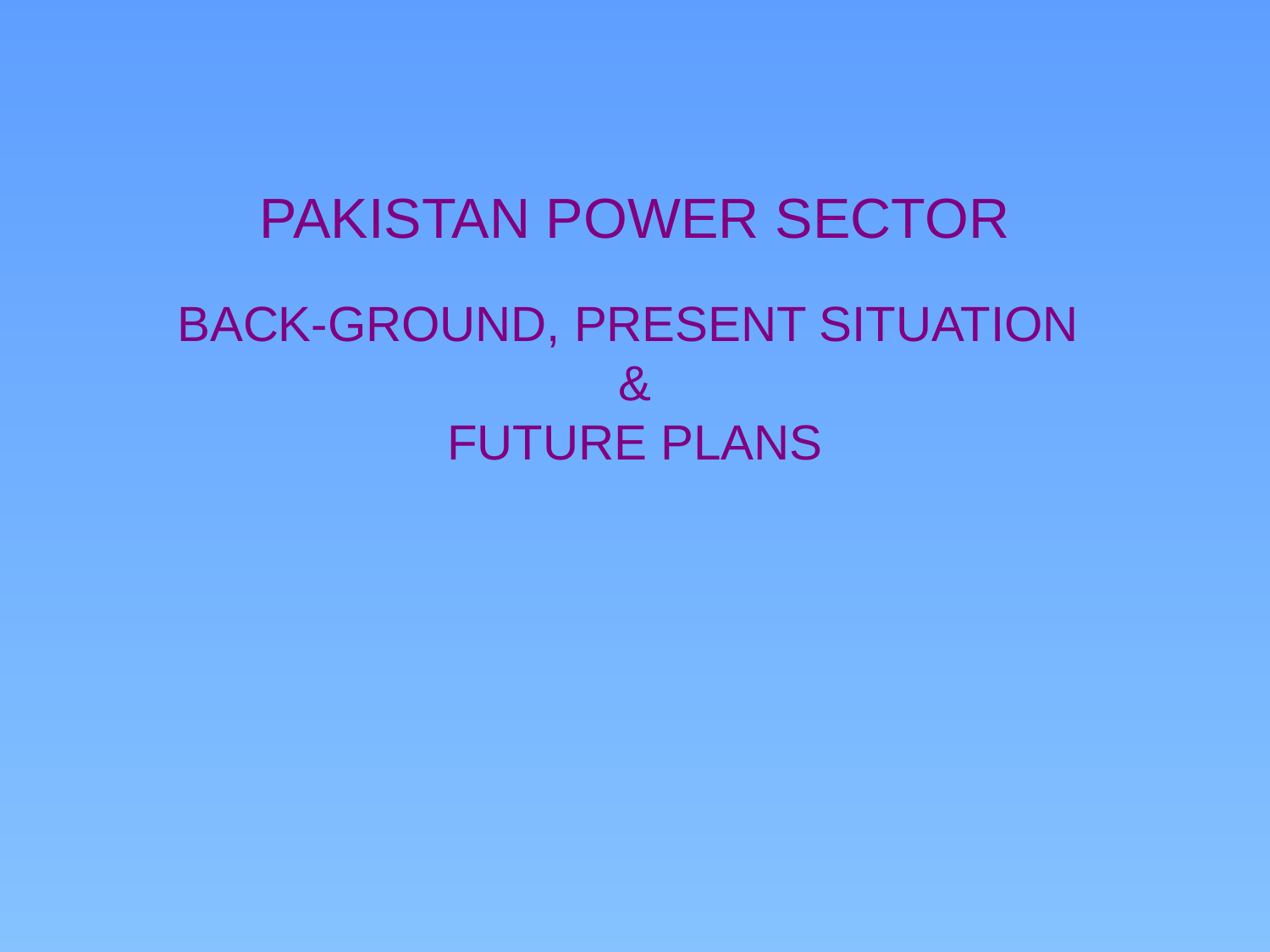

PAKISTAN POWER SECTOR

BACK-GROUND, PRESENT SITUATION
&
FUTURE PLANS